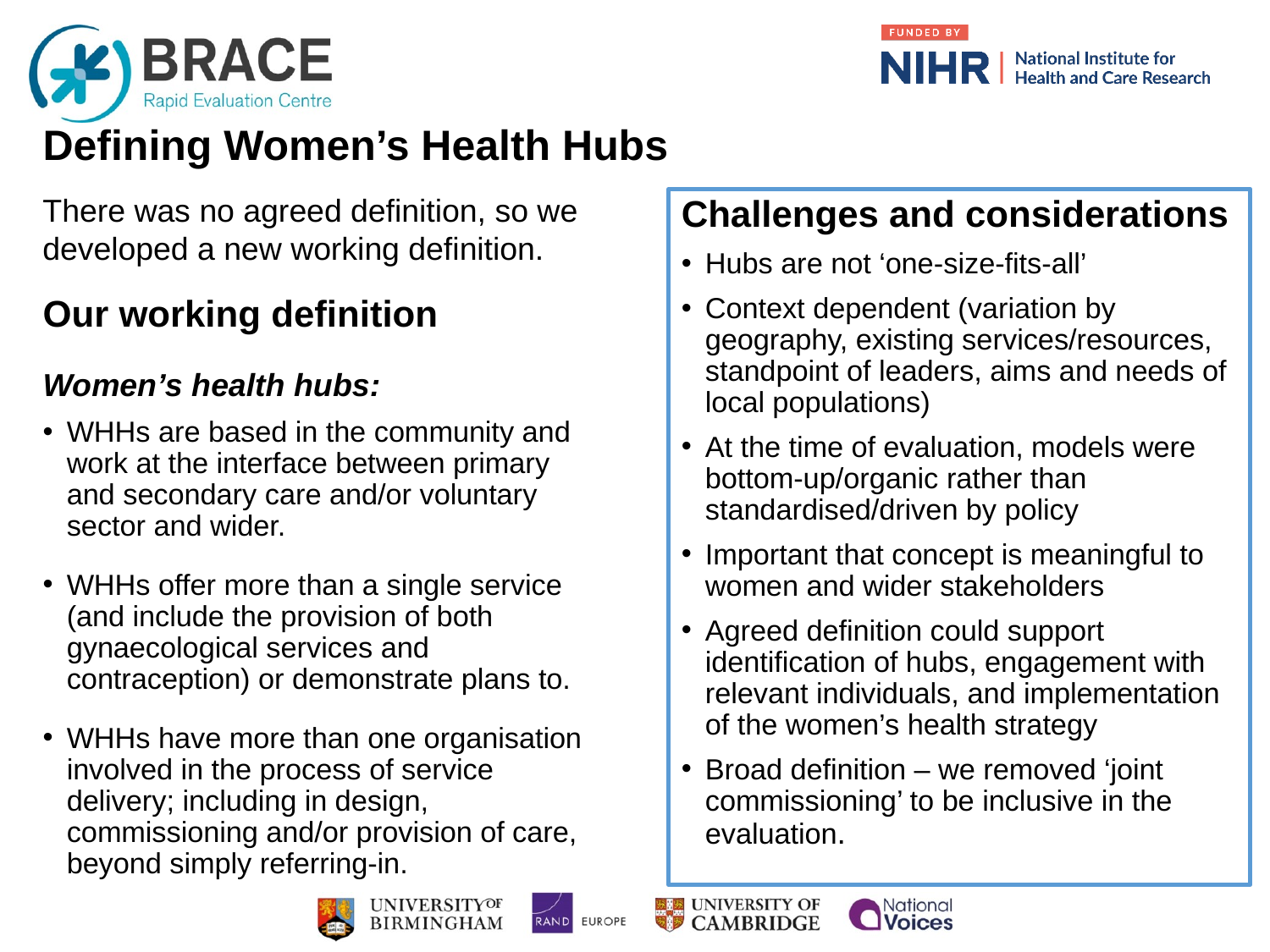

Defining Women’s Health Hubs
There was no agreed definition, so we developed a new working definition.
Challenges and considerations
Hubs are not ‘one-size-fits-all’
Context dependent (variation by geography, existing services/resources, standpoint of leaders, aims and needs of local populations)
At the time of evaluation, models were bottom-up/organic rather than standardised/driven by policy
Important that concept is meaningful to women and wider stakeholders
Agreed definition could support identification of hubs, engagement with relevant individuals, and implementation of the women’s health strategy
Broad definition – we removed ‘joint commissioning’ to be inclusive in the evaluation.

Our working definition

Women’s health hubs:
WHHs are based in the community and work at the interface between primary and secondary care and/or voluntary sector and wider.
WHHs offer more than a single service (and include the provision of both gynaecological services and contraception) or demonstrate plans to.
WHHs have more than one organisation involved in the process of service delivery; including in design, commissioning and/or provision of care, beyond simply referring-in.